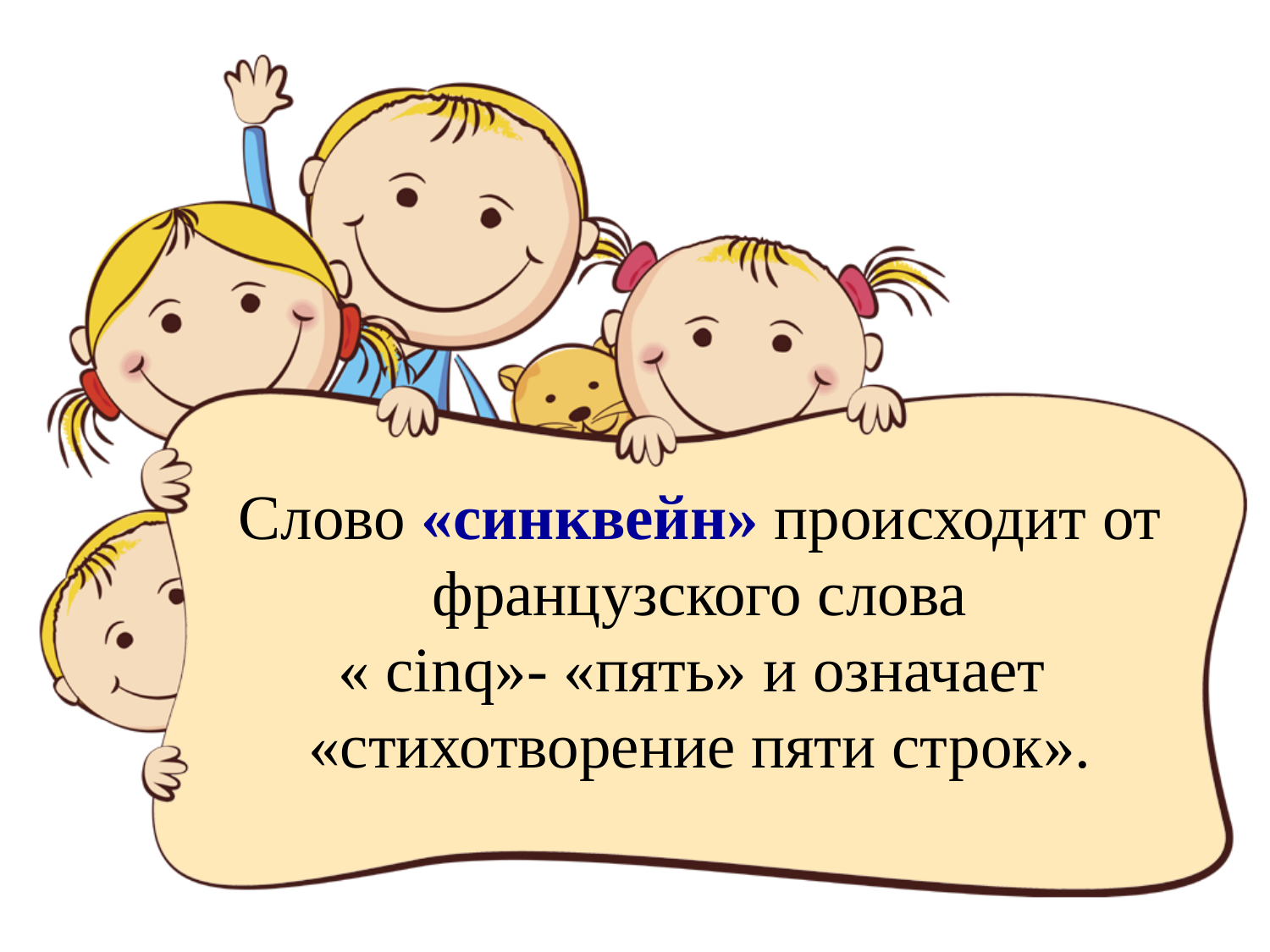

Слово «синквейн» происходит от французского слова « cinq»- «пять» и означает
«стихотворение пяти строк».